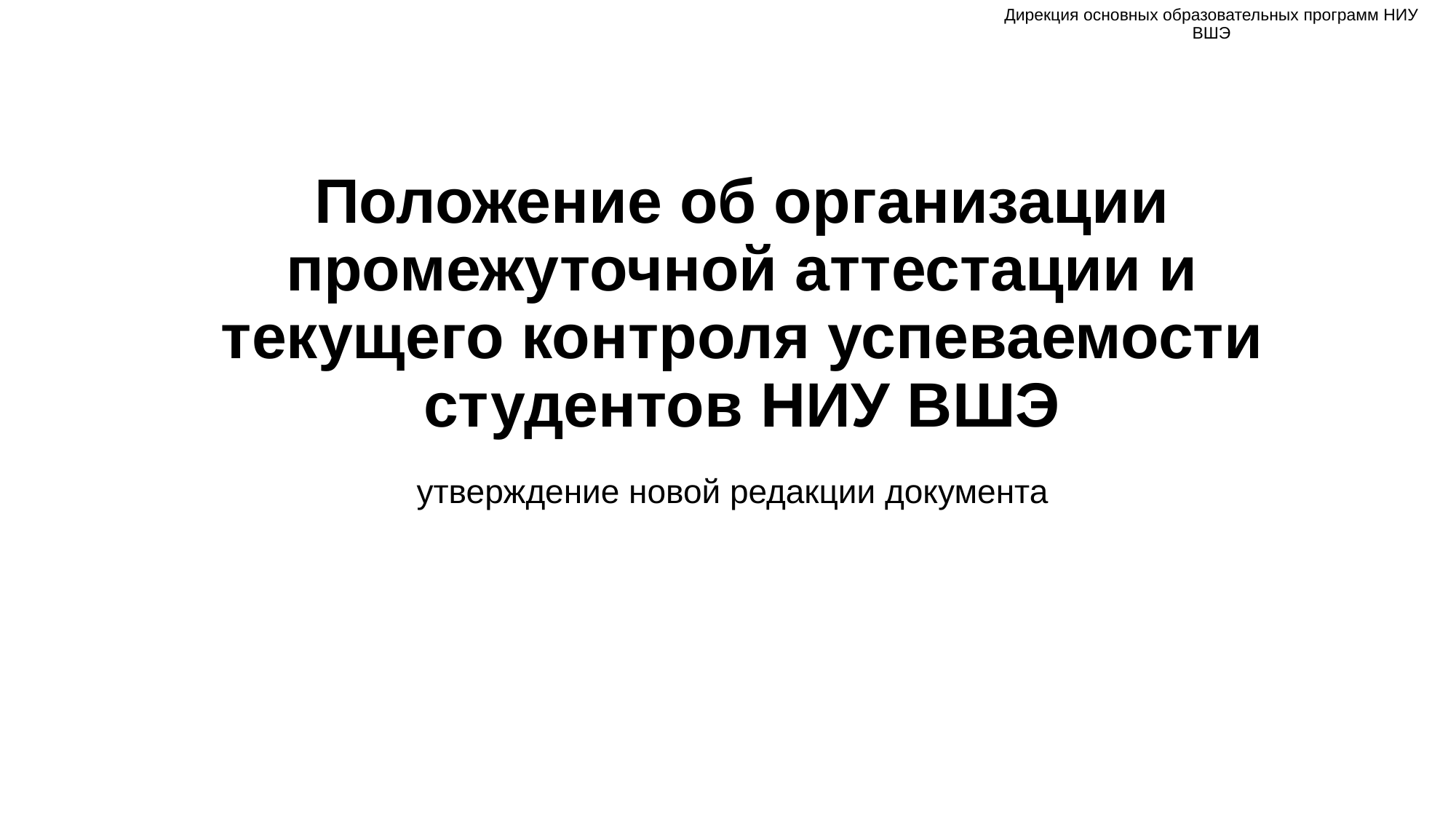

Дирекция основных образовательных программ НИУ ВШЭ
# Положение об организации промежуточной аттестации и текущего контроля успеваемости студентов НИУ ВШЭ
утверждение новой редакции документа